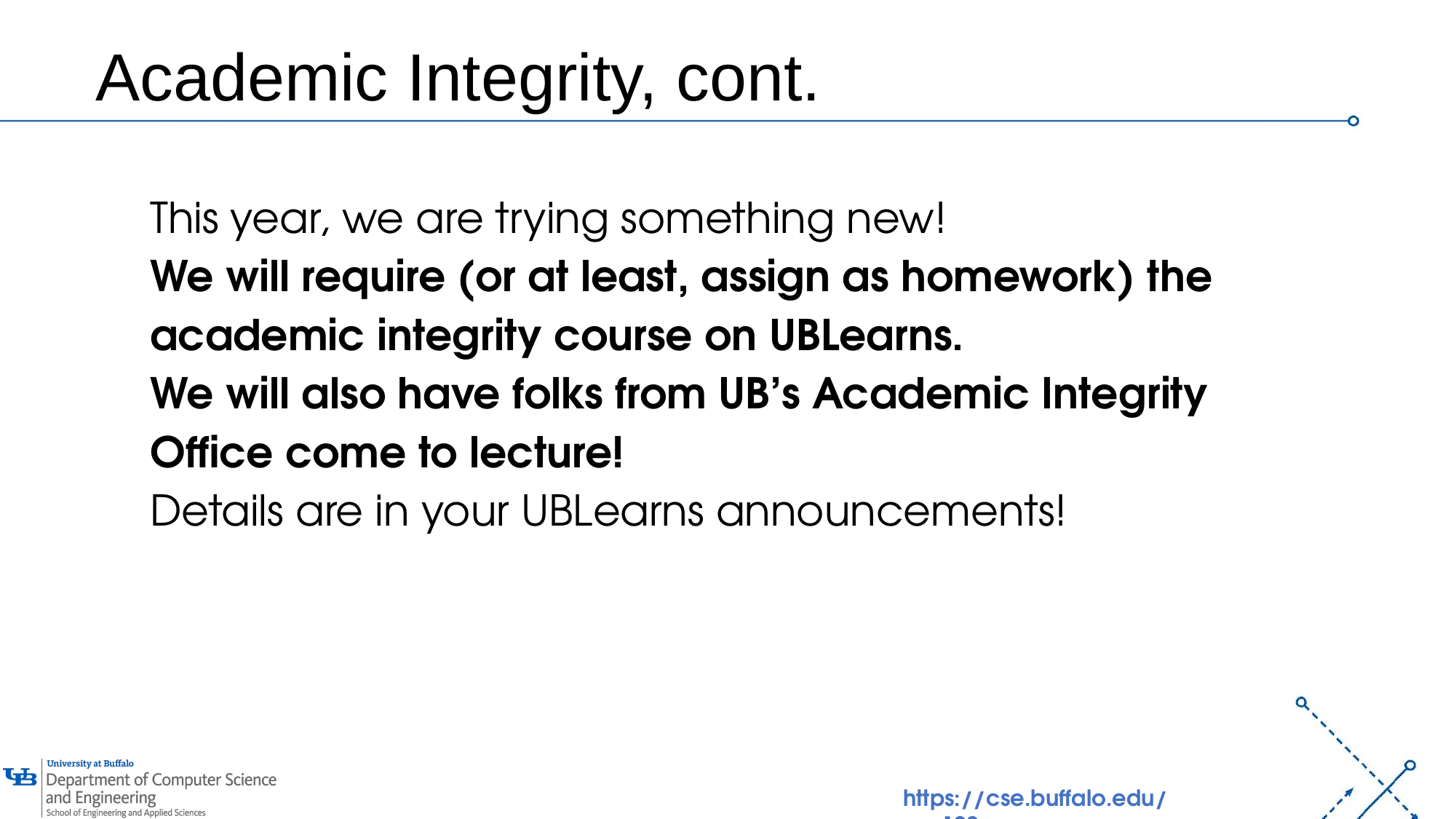

# Academic Integrity, cont.
This year, we are trying something new!
We will require (or at least, assign as homework) the academic integrity course on UBLearns.
We will also have folks from UB’s Academic Integrity Office come to lecture!
Details are in your UBLearns announcements!